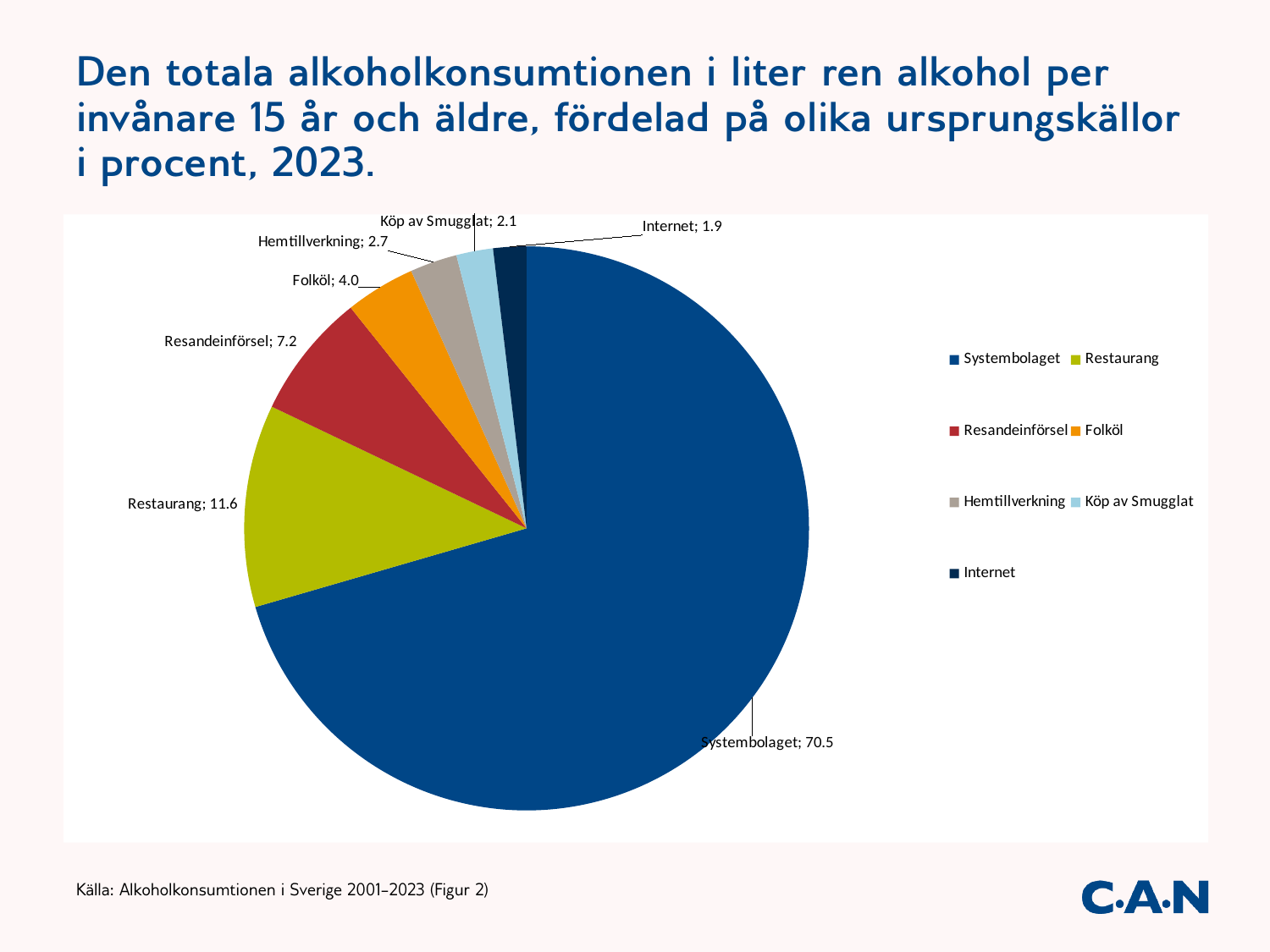

# Den totala alkoholkonsumtionen i liter ren alkohol per invånare 15 år och äldre, fördelad på olika ursprungskällor i procent, 2023.

### Chart

| Category |  |
|---|---|
| Systembolaget | 70.5 |
| Restaurang | 11.6 |
| Resandeinförsel | 7.2 |
| Folköl | 4.0 |
| Hemtillverkning | 2.7 |
| Köp av Smugglat | 2.1 |
| Internet | 1.9 |
Källa: Alkoholkonsumtionen i Sverige 2001–2023 (Figur 2)